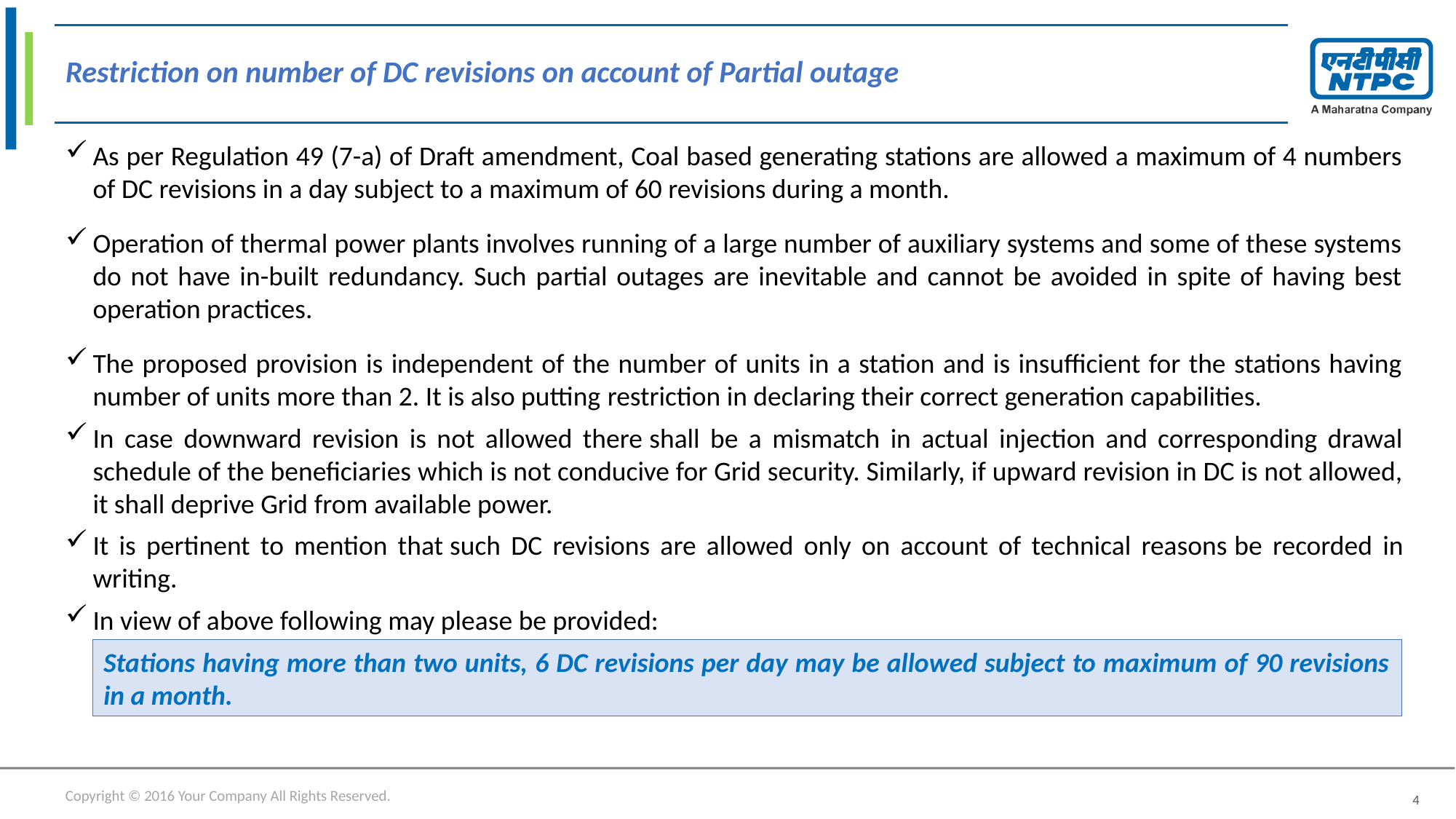

# Restriction on number of DC revisions on account of Partial outage
As per Regulation 49 (7-a) of Draft amendment, Coal based generating stations are allowed a maximum of 4 numbers of DC revisions in a day subject to a maximum of 60 revisions during a month.

Operation of thermal power plants involves running of a large number of auxiliary systems and some of these systems do not have in-built redundancy. Such partial outages are inevitable and cannot be avoided in spite of having best operation practices.

The proposed provision is independent of the number of units in a station and is insufficient for the stations having number of units more than 2. It is also putting restriction in declaring their correct generation capabilities.
In case downward revision is not allowed there shall be a mismatch in actual injection and corresponding drawal schedule of the beneficiaries which is not conducive for Grid security. Similarly, if upward revision in DC is not allowed, it shall deprive Grid from available power.
It is pertinent to mention that such DC revisions are allowed only on account of technical reasons be recorded in writing.
In view of above following may please be provided:
Stations having more than two units, 6 DC revisions per day may be allowed subject to maximum of 90 revisions in a month.